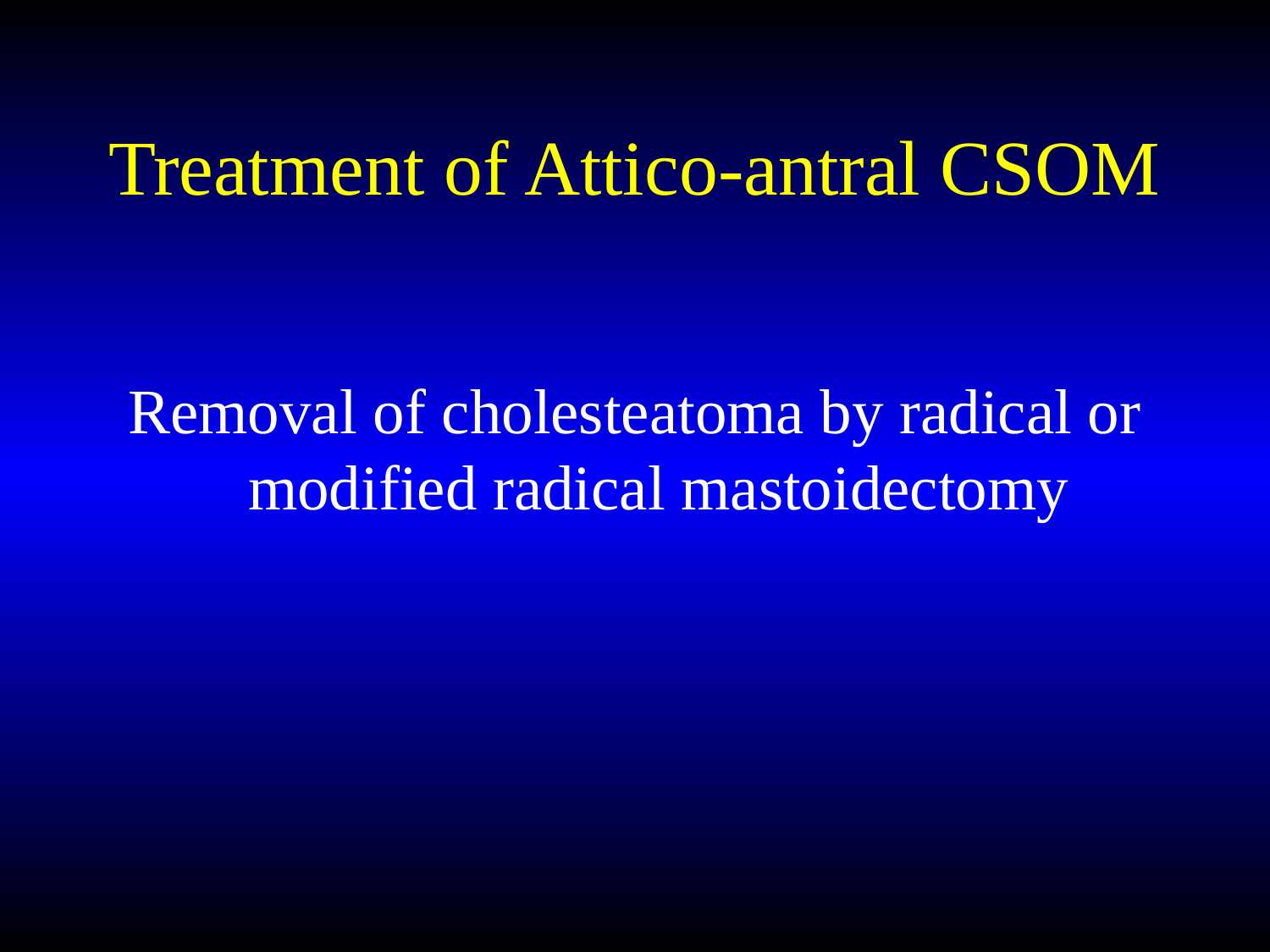

# Treatment of Attico-antral CSOM

Removal of cholesteatoma by radical or modified radical mastoidectomy